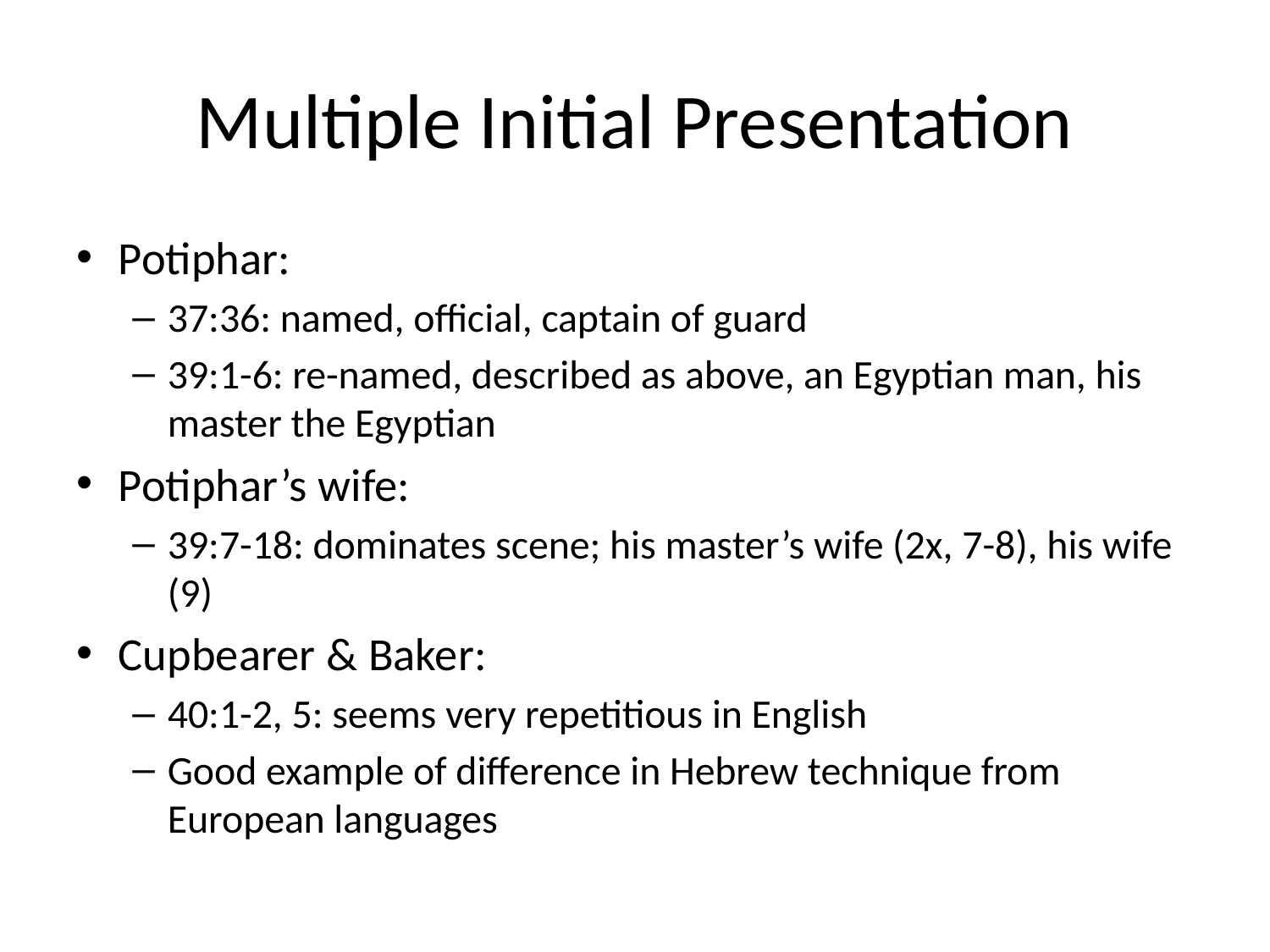

# Multiple Initial Presentation
Potiphar:
37:36: named, official, captain of guard
39:1-6: re-named, described as above, an Egyptian man, his master the Egyptian
Potiphar’s wife:
39:7-18: dominates scene; his master’s wife (2x, 7-8), his wife (9)
Cupbearer & Baker:
40:1-2, 5: seems very repetitious in English
Good example of difference in Hebrew technique from European languages